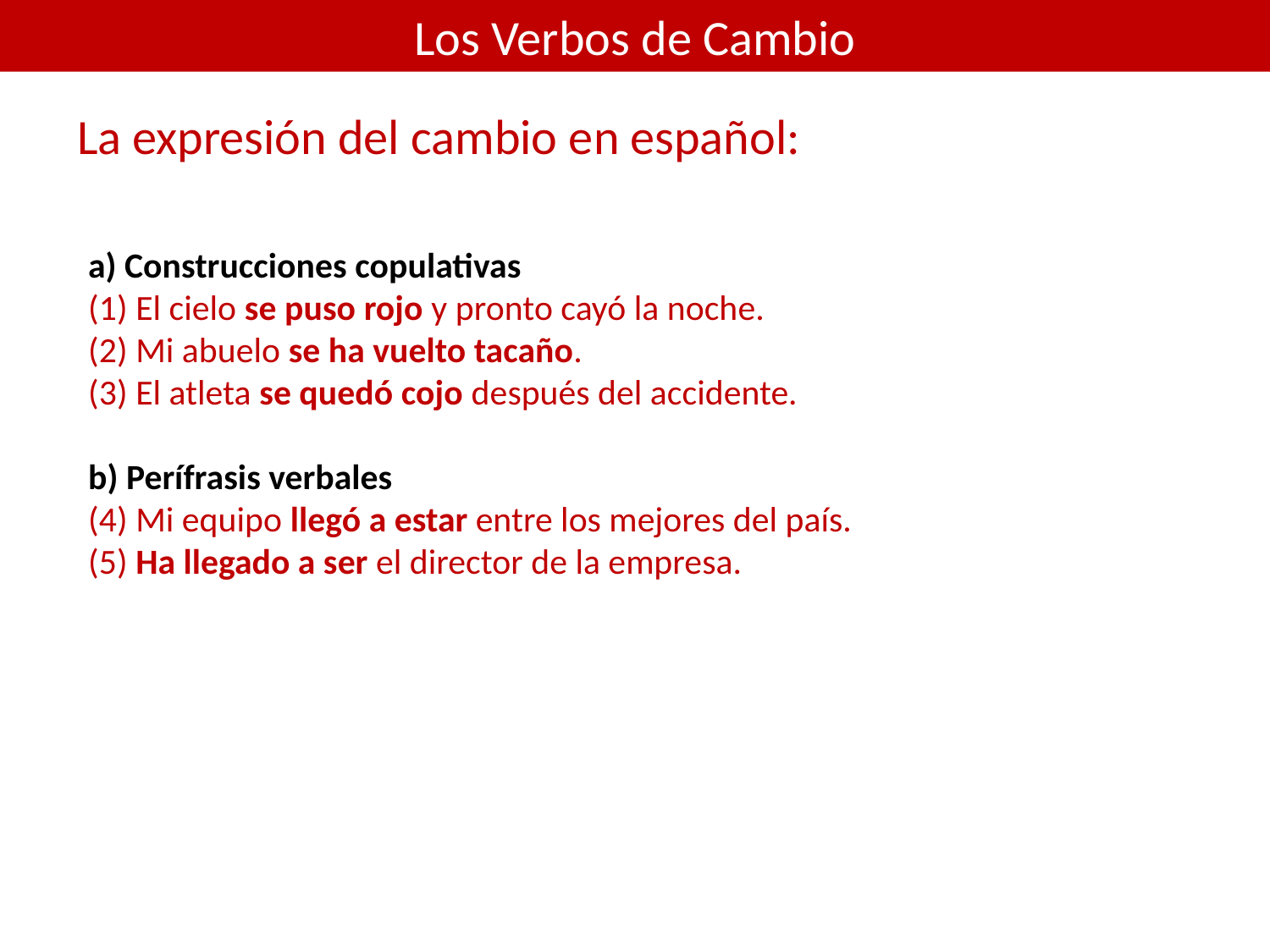

Los Verbos de Cambio
La expresión del cambio en español:

a) Construcciones copulativas
(1) El cielo se puso rojo y pronto cayó la noche.
(2) Mi abuelo se ha vuelto tacaño.
(3) El atleta se quedó cojo después del accidente.

b) Perífrasis verbales
(4) Mi equipo llegó a estar entre los mejores del país.
(5) Ha llegado a ser el director de la empresa.